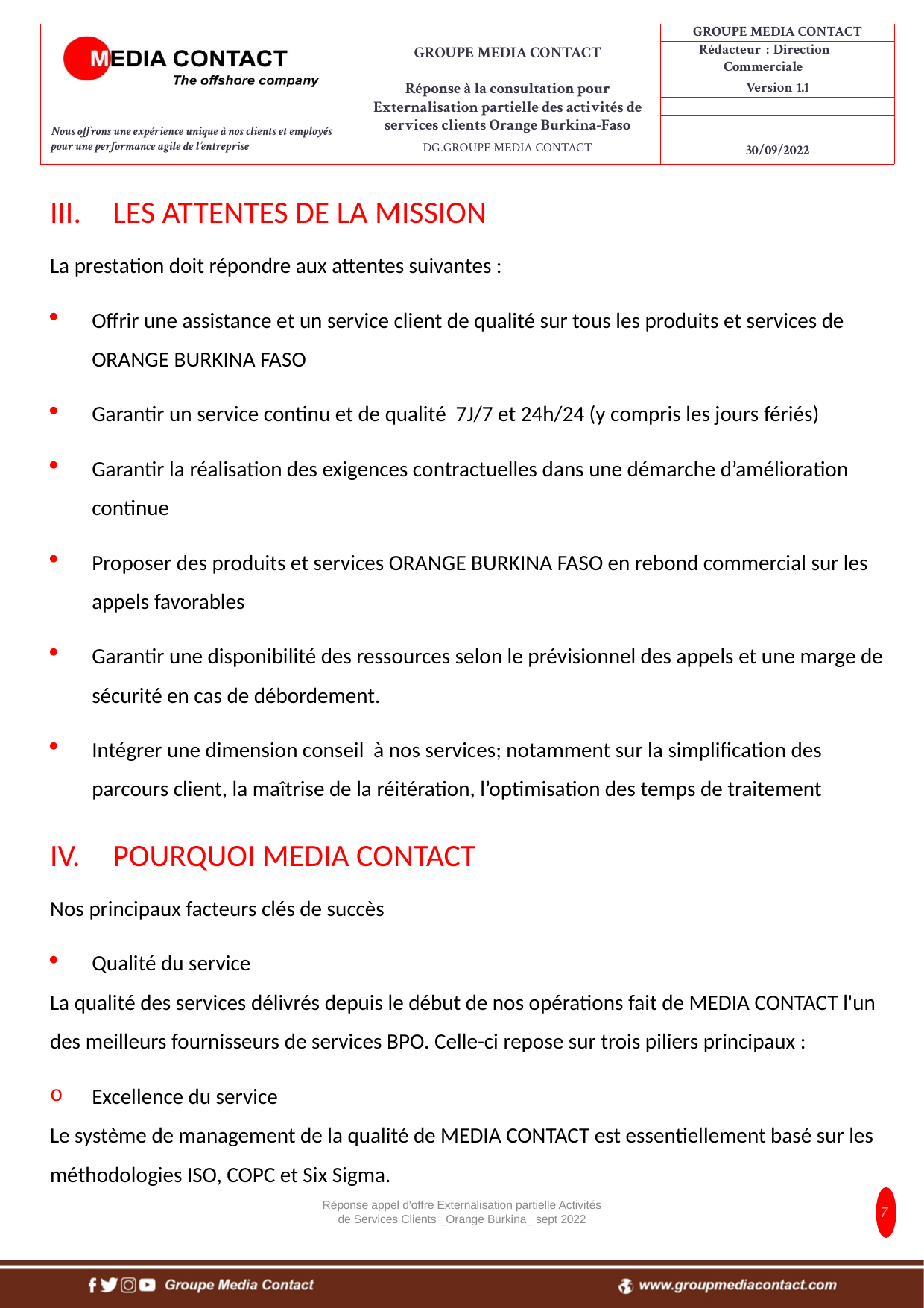

LES ATTENTES DE LA MISSION
La prestation doit répondre aux attentes suivantes :
Offrir une assistance et un service client de qualité sur tous les produits et services de ORANGE BURKINA FASO
Garantir un service continu et de qualité  7J/7 et 24h/24 (y compris les jours fériés)
Garantir la réalisation des exigences contractuelles dans une démarche d’amélioration continue
Proposer des produits et services ORANGE BURKINA FASO en rebond commercial sur les appels favorables
Garantir une disponibilité des ressources selon le prévisionnel des appels et une marge de sécurité en cas de débordement.
Intégrer une dimension conseil  à nos services; notamment sur la simplification des parcours client, la maîtrise de la réitération, l’optimisation des temps de traitement
POURQUOI MEDIA CONTACT
Nos principaux facteurs clés de succès
Qualité du service
La qualité des services délivrés depuis le début de nos opérations fait de MEDIA CONTACT l'un des meilleurs fournisseurs de services BPO. Celle-ci repose sur trois piliers principaux :
Excellence du service
Le système de management de la qualité de MEDIA CONTACT est essentiellement basé sur les méthodologies ISO, COPC et Six Sigma.
Réponse appel d'offre Externalisation partielle Activités de Services Clients _Orange Burkina_ sept 2022
7